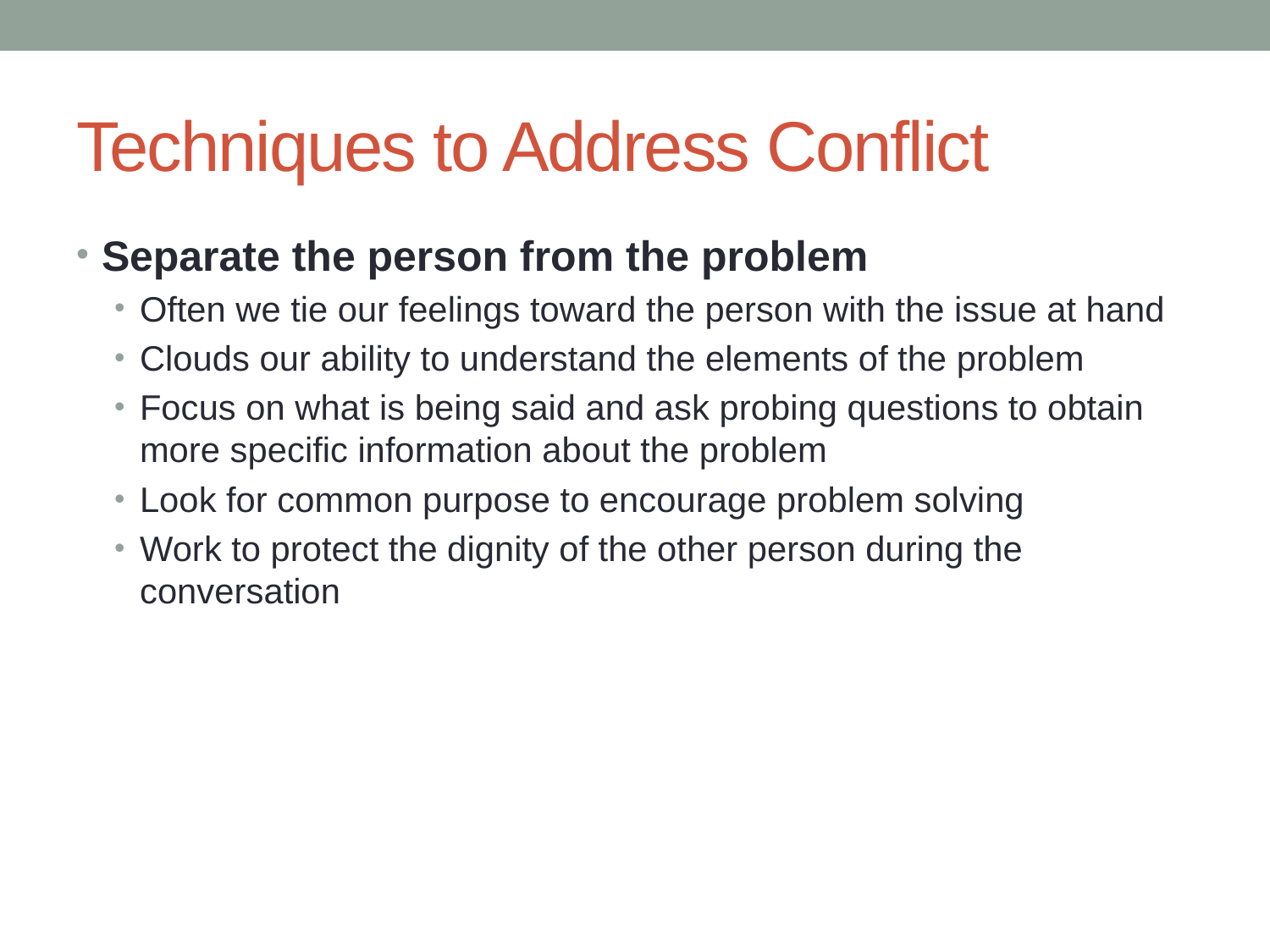

# Techniques to Address Conflict
Separate the person from the problem
Often we tie our feelings toward the person with the issue at hand
Clouds our ability to understand the elements of the problem
Focus on what is being said and ask probing questions to obtain more specific information about the problem
Look for common purpose to encourage problem solving
Work to protect the dignity of the other person during the conversation